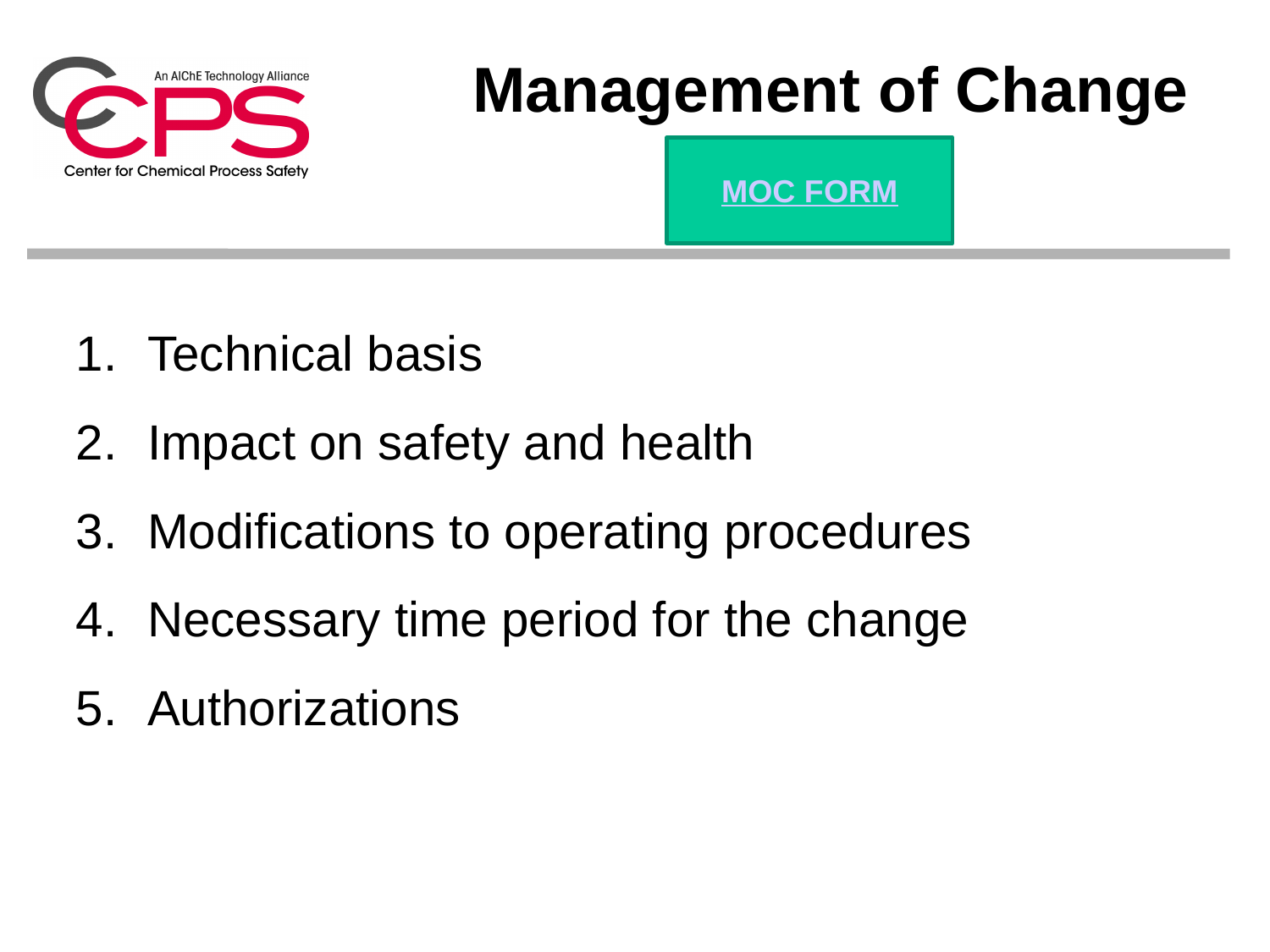

Management of Change
MOC Form
Technical basis
Impact on safety and health
Modifications to operating procedures
Necessary time period for the change
Authorizations